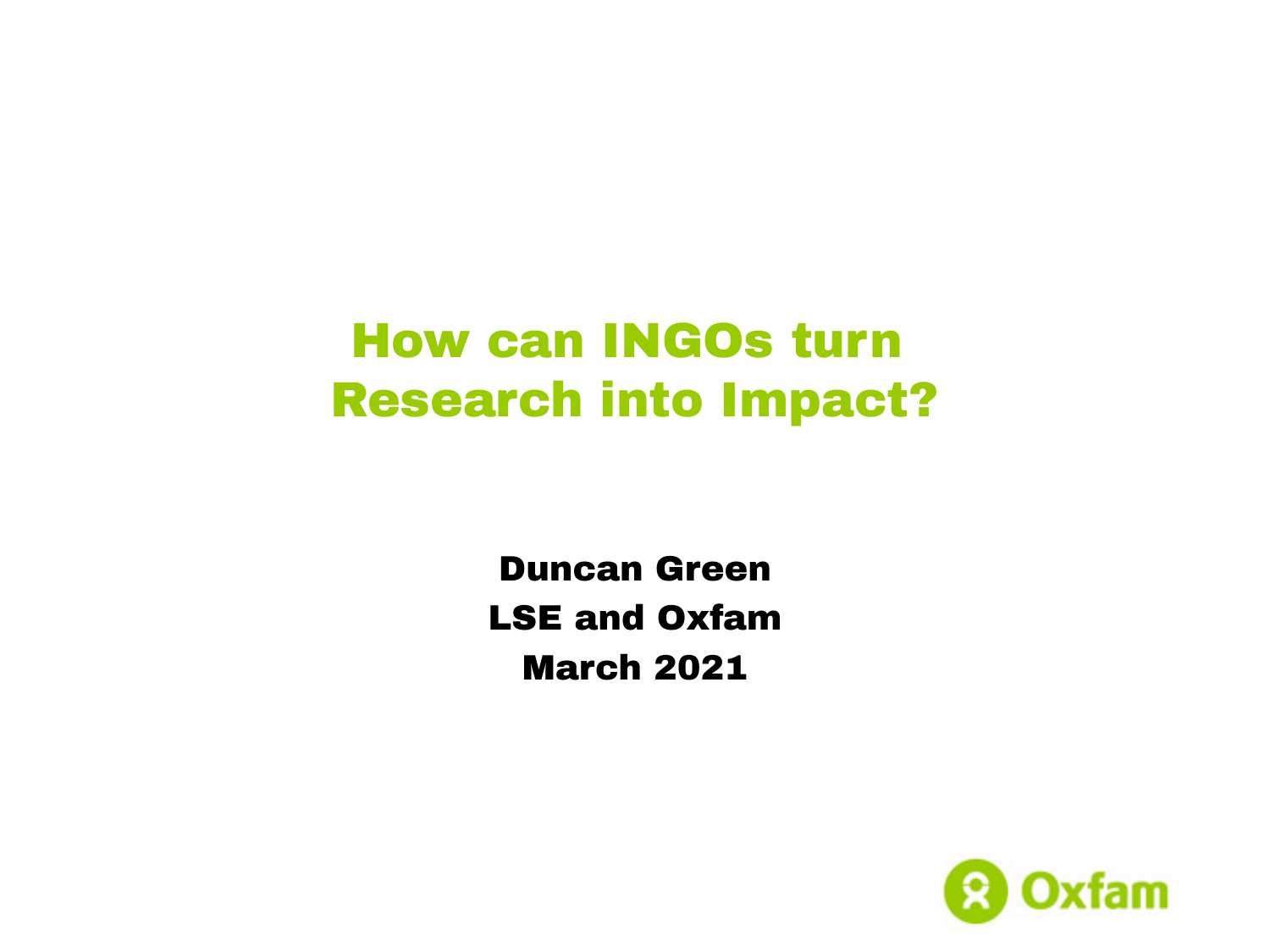

# How can INGOs turn Research into Impact?
Duncan Green
LSE and Oxfam
March 2021